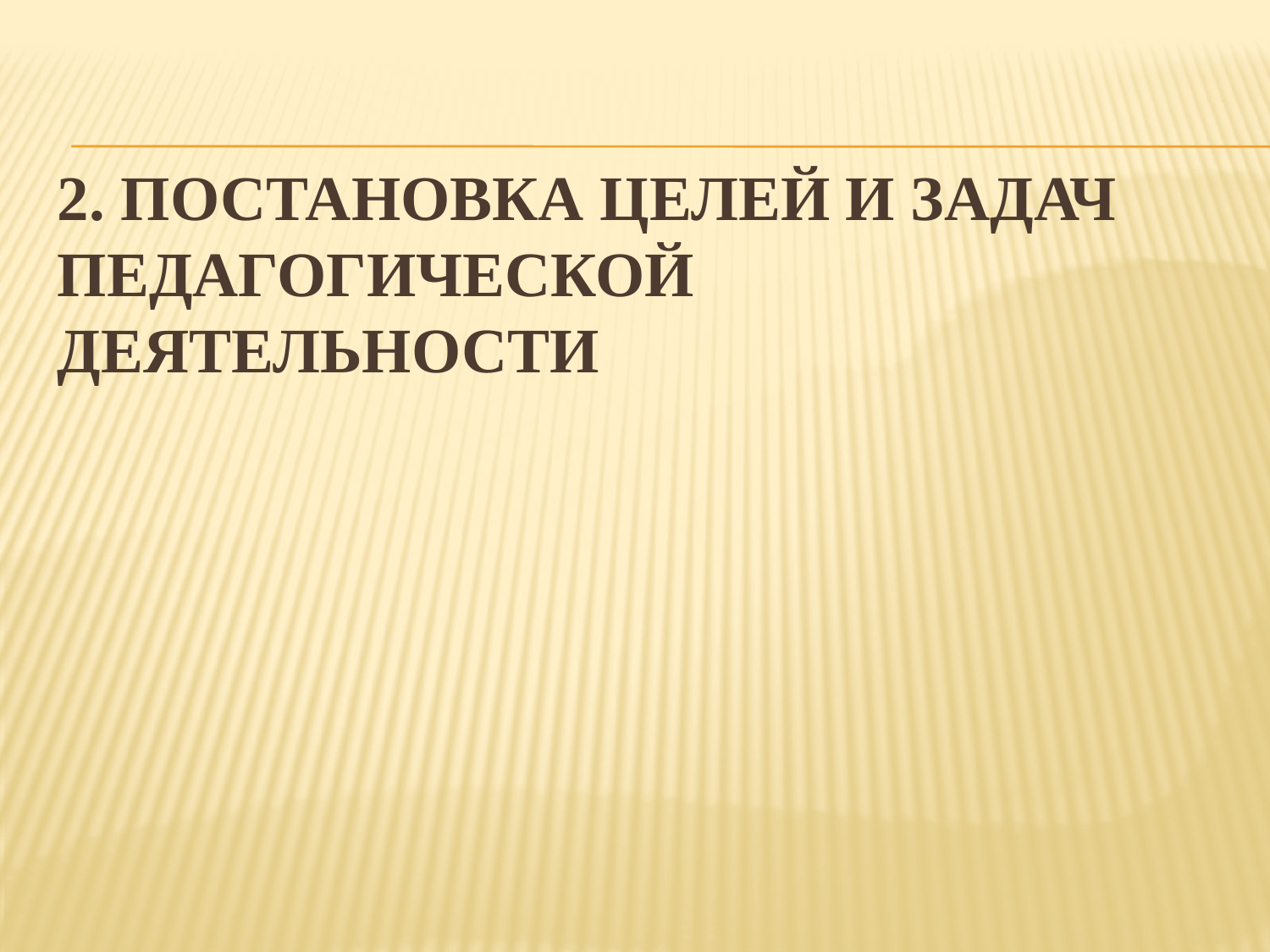

# 2. Постановка целей и задач педагогической деятельности